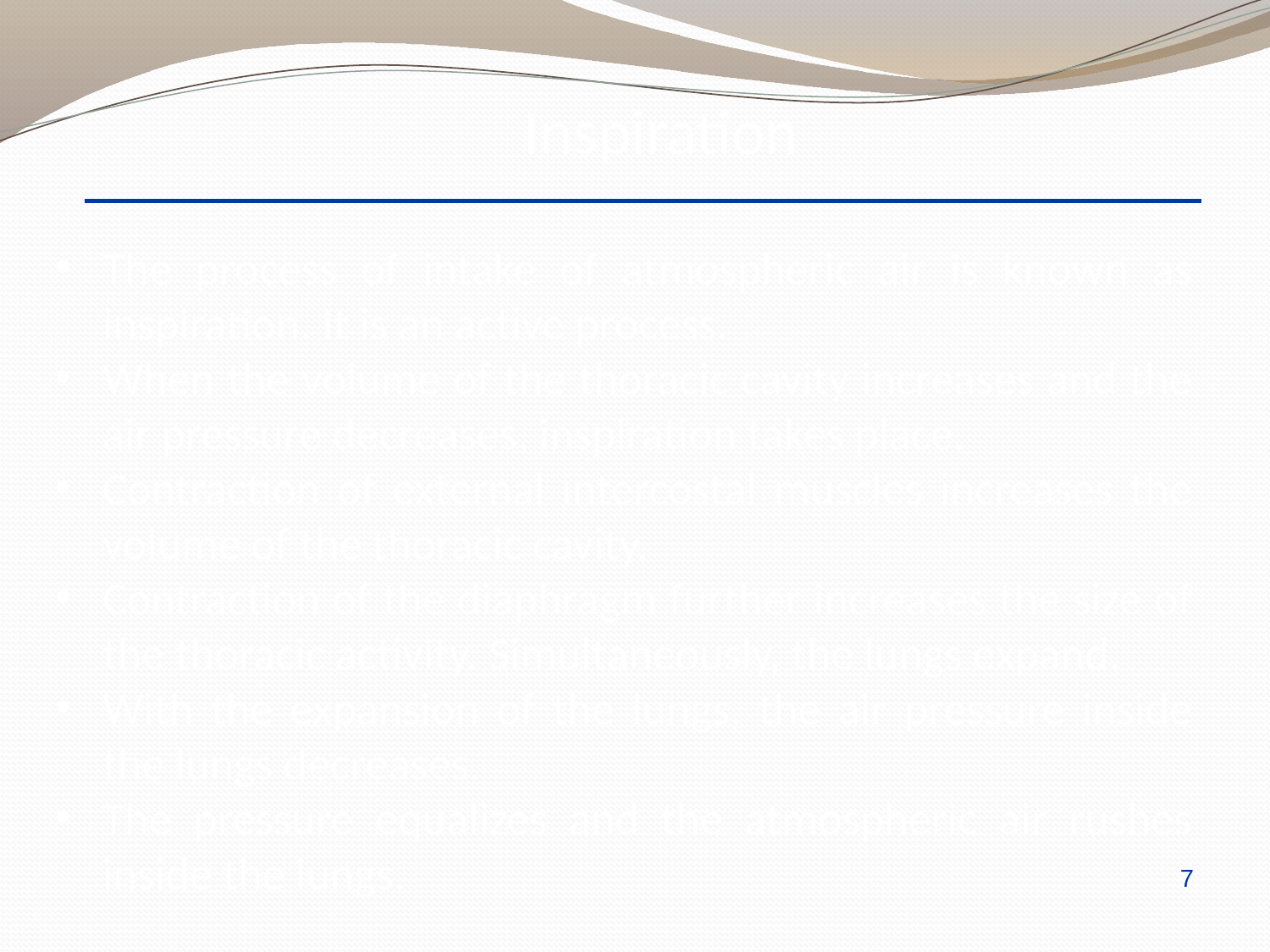

Inspiration
The process of intake of atmospheric air is known as inspiration. It is an active process.
When the volume of the thoracic cavity increases and the air pressure decreases, inspiration takes place.
Contraction of external intercostal muscles increases the volume of the thoracic cavity.
Contraction of the diaphragm further increases the size of the thoracic activity. Simultaneously, the lungs expand.
With the expansion of the lungs, the air pressure inside the lungs decreases.
The pressure equalizes and the atmospheric air rushes inside the lungs.
7